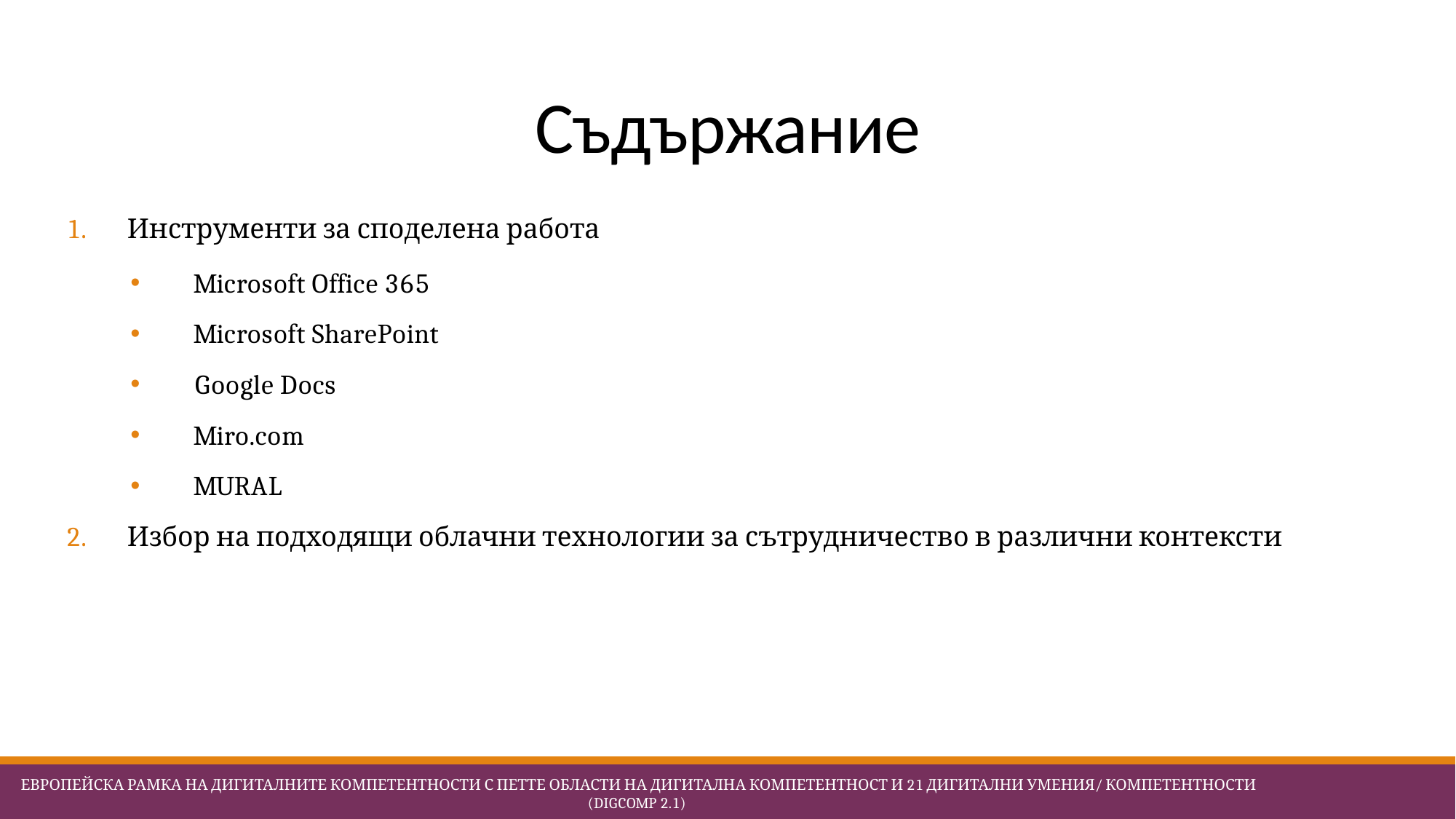

# Съдържание
Инструменти за споделена работа
Microsoft Office 365
Microsoft SharePoint
Google Docs
Miro.com
MURAL
Избор на подходящи облачни технологии за сътрудничество в различни контексти
 Европейска Рамка на дигиталните компетентности с петте области на дигитална компетентност и 21 дигитални умения/ компетентности (DigComp 2.1)